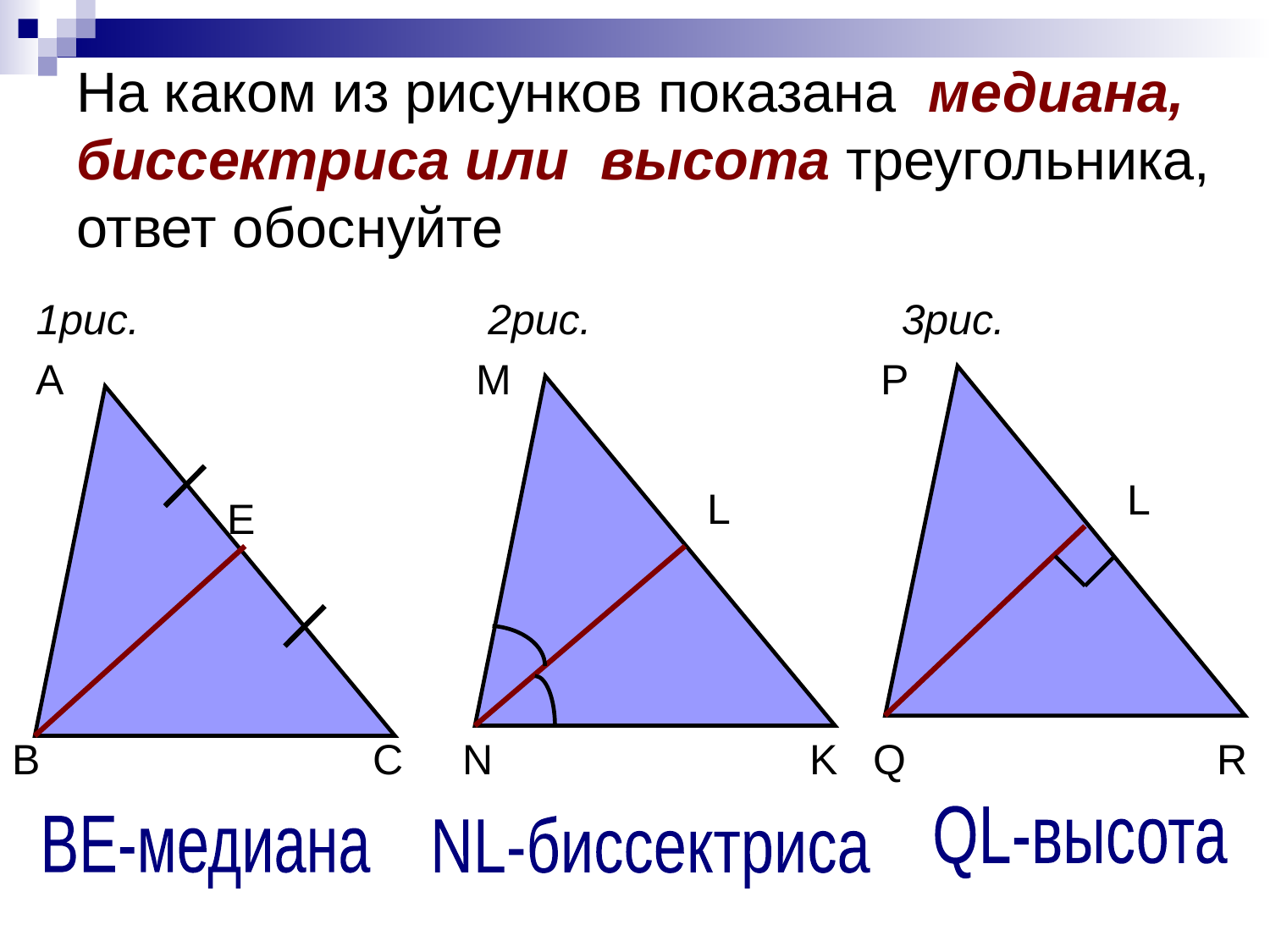

# На каком из рисунков показана  медиана, биссектриса или  высота треугольника,  ответ обоснуйте
  1рис.		        2рис.			3рис.
  А			       М			         Р

L
L
E

В		         С     N			   K   Q	                R
QL-высота
BE-медиана
NL-биссектриса